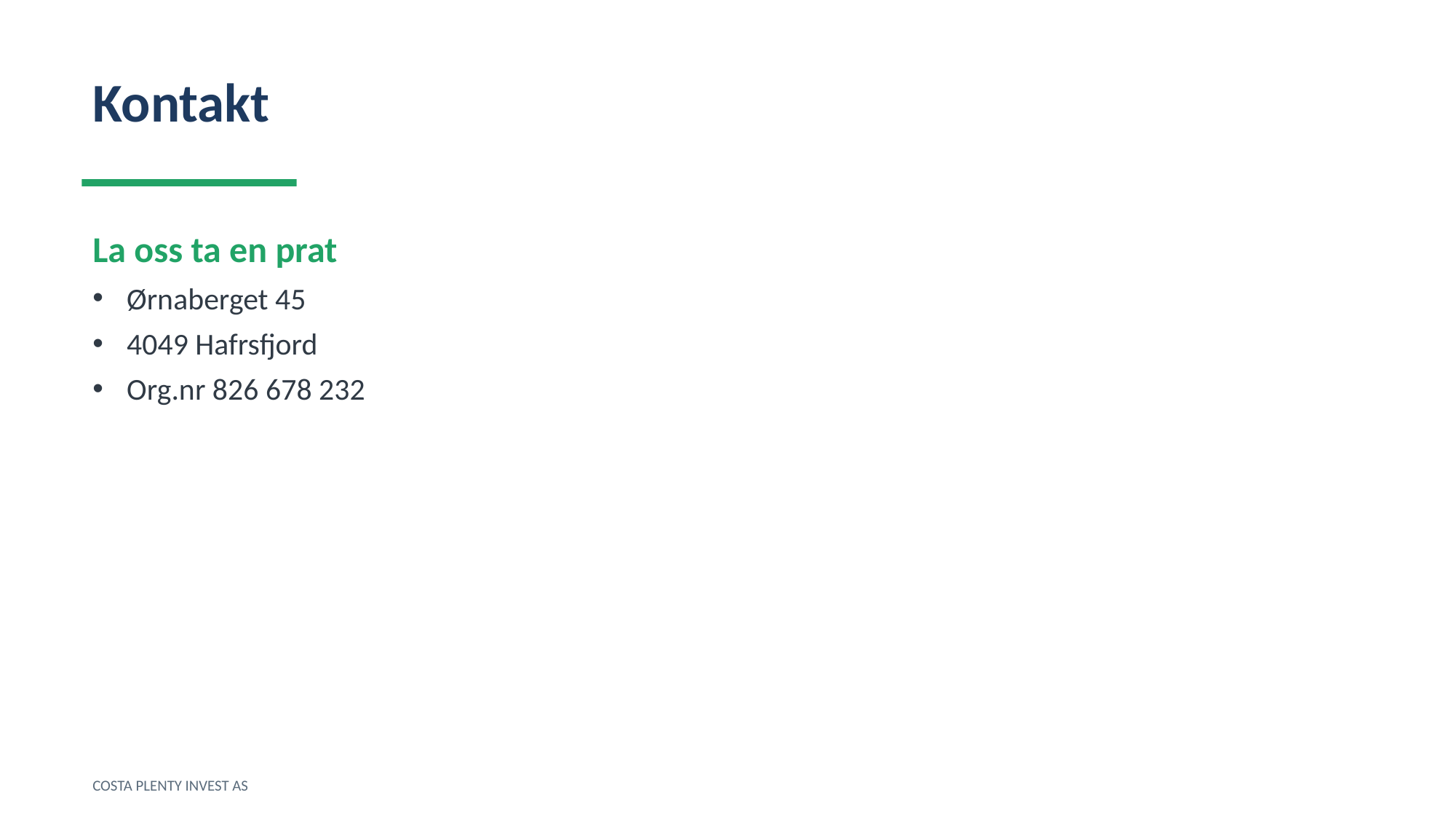

Kontakt

La oss ta en prat
Ørnaberget 45
4049 Hafrsfjord
Org.nr 826 678 232
COSTA PLENTY INVEST AS